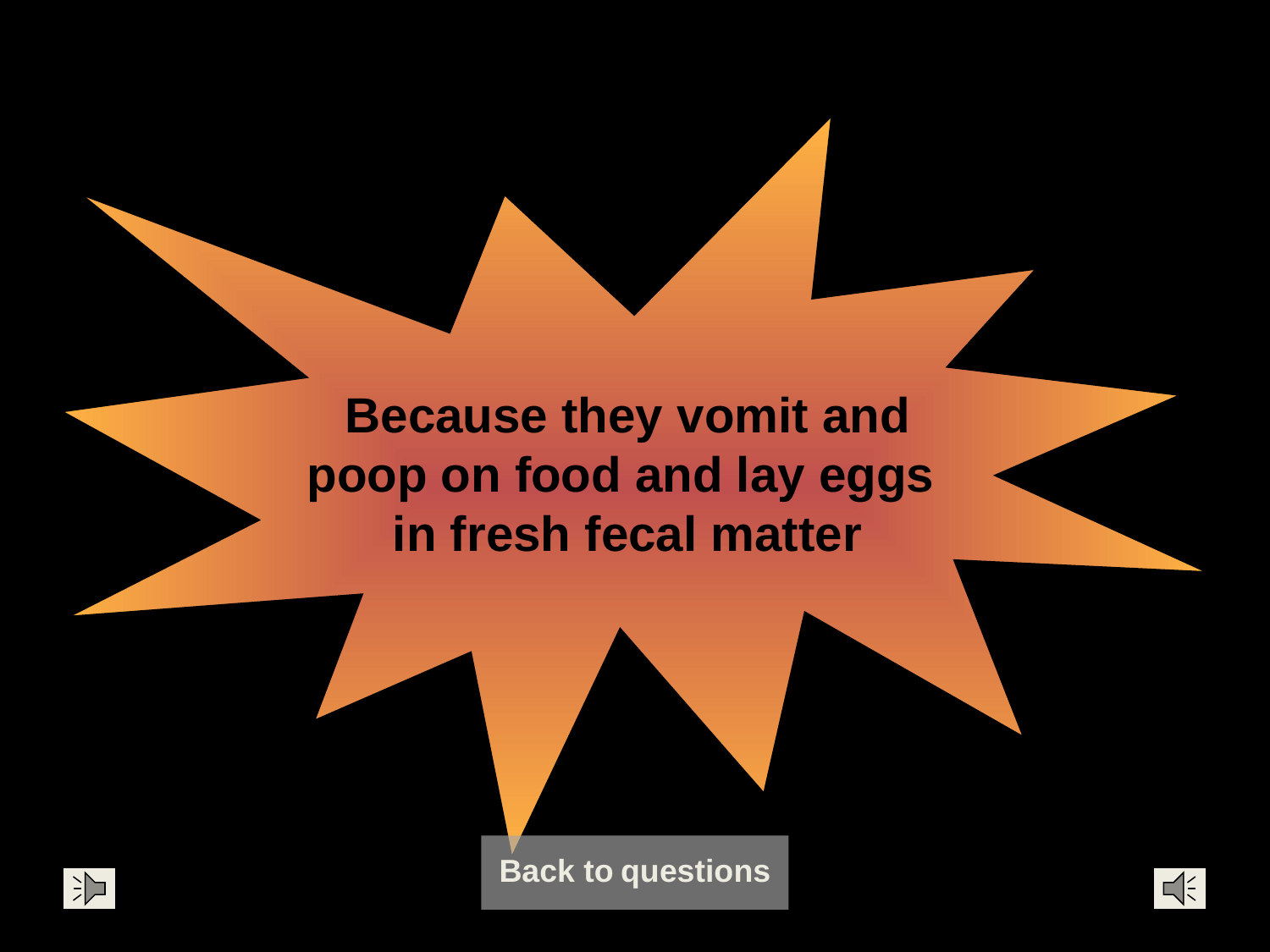

Because they vomit and poop on food and lay eggs
in fresh fecal matter
Back to questions